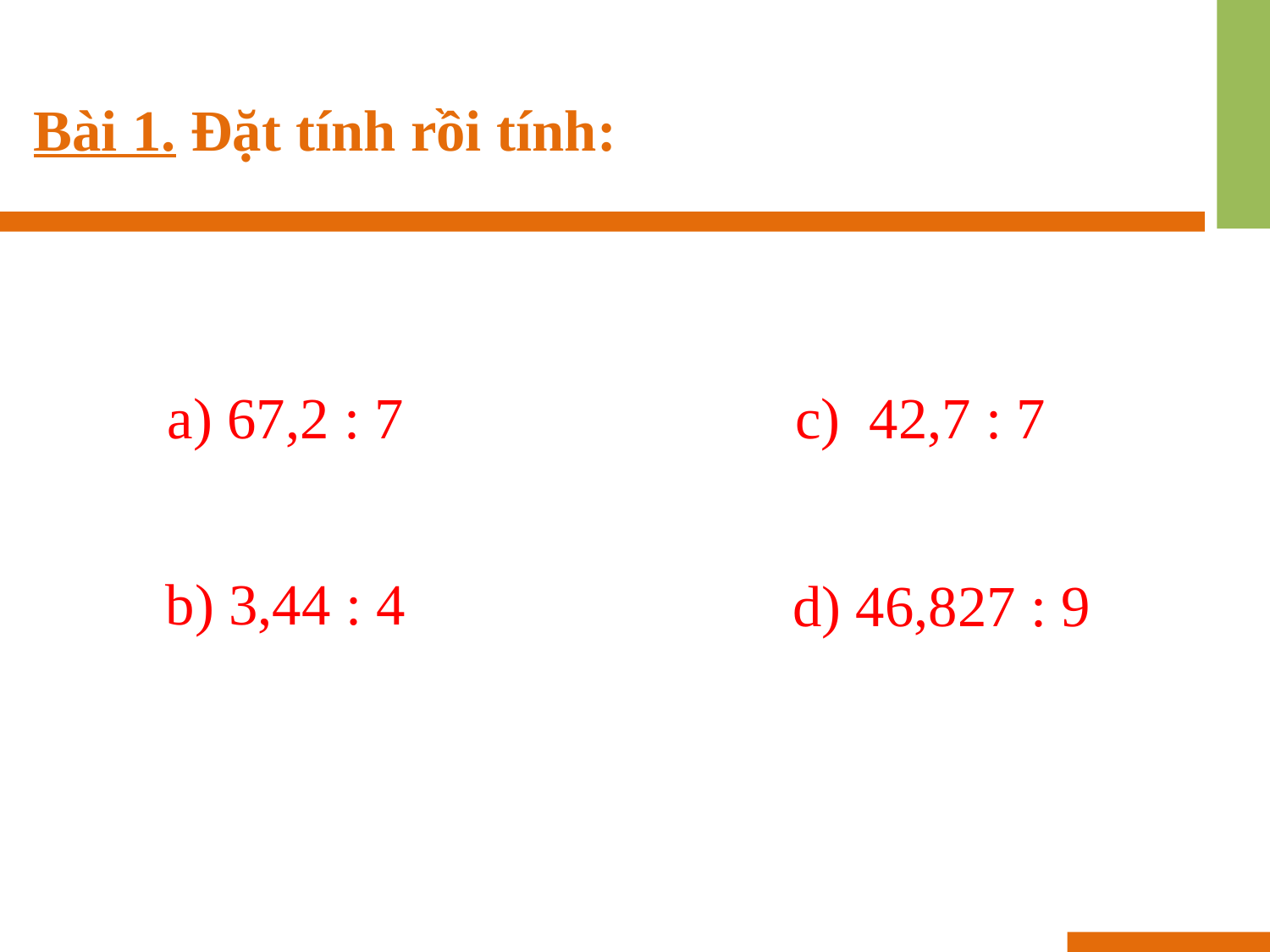

Bài 1. Đặt tính rồi tính:

a) 67,2 : 7
c)  42,7 : 7
b) 3,44 : 4
d) 46,827 : 9